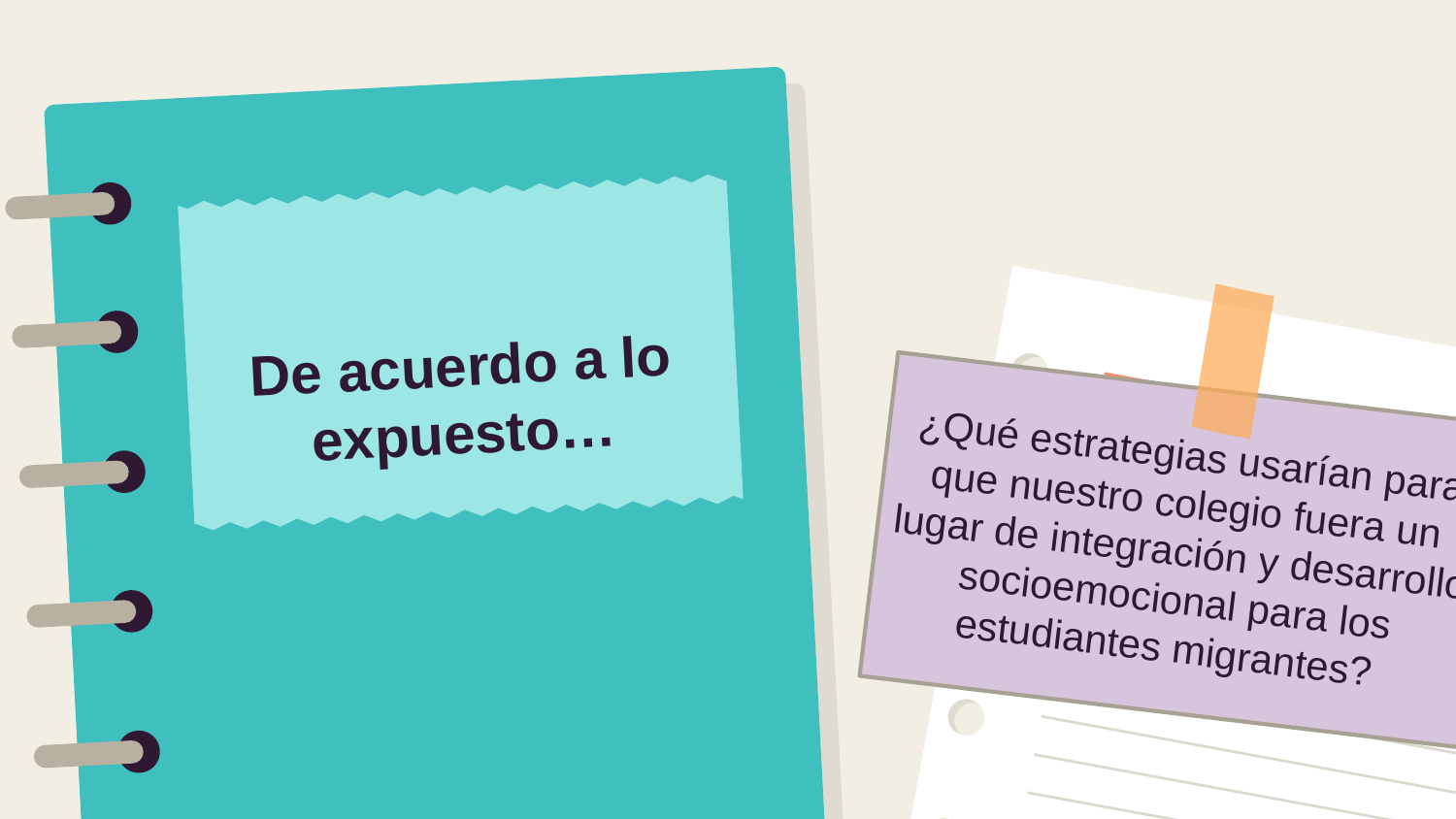

# De acuerdo a lo expuesto…

¿Qué estrategias usarían para que nuestro colegio fuera un lugar de integración y desarrollo socioemocional para los estudiantes migrantes?